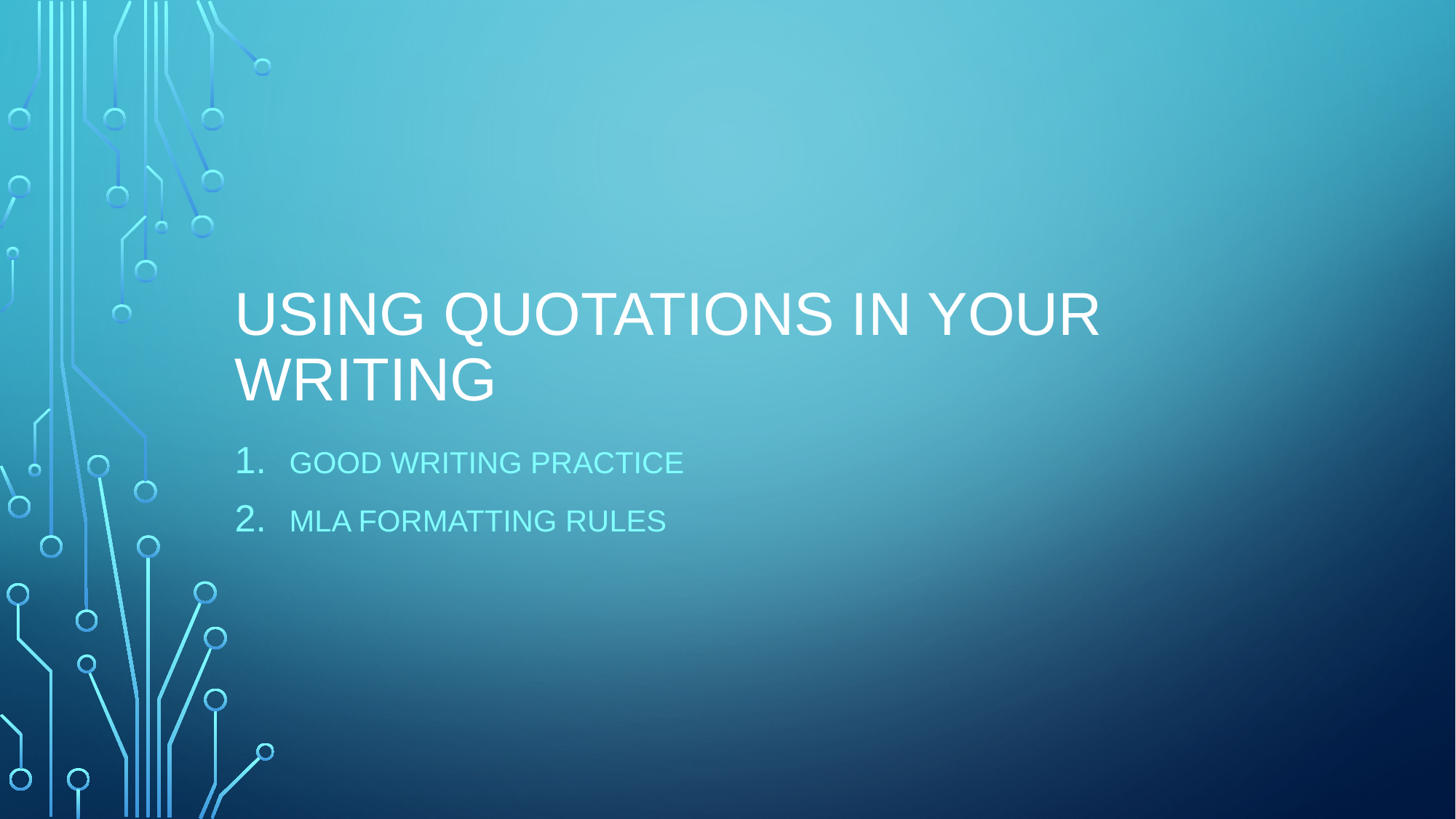

# Using quotations in your writing
Good writing practice
Mla formatting rules